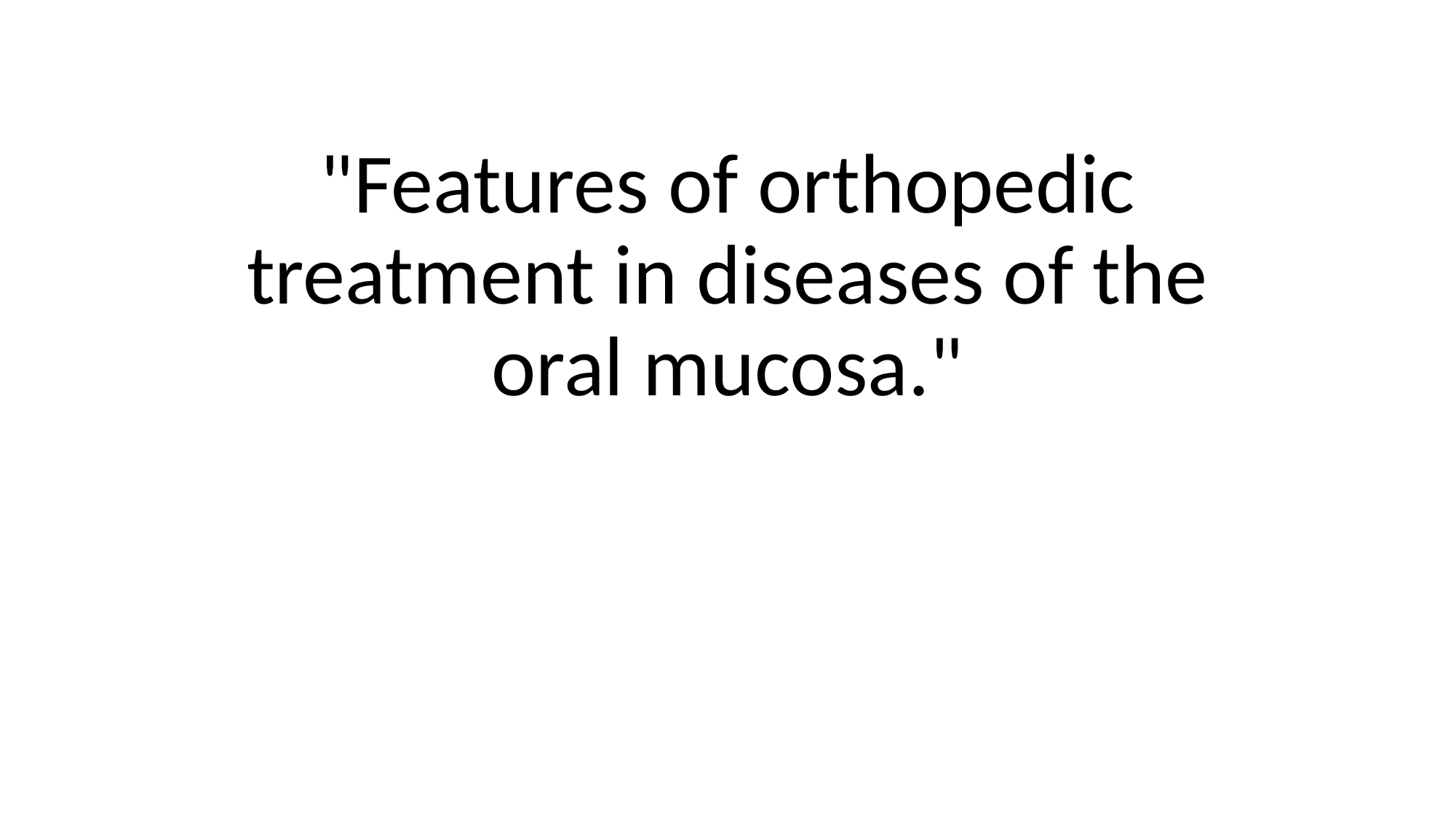

# "Features of orthopedic treatment in diseases of the oral mucosa."